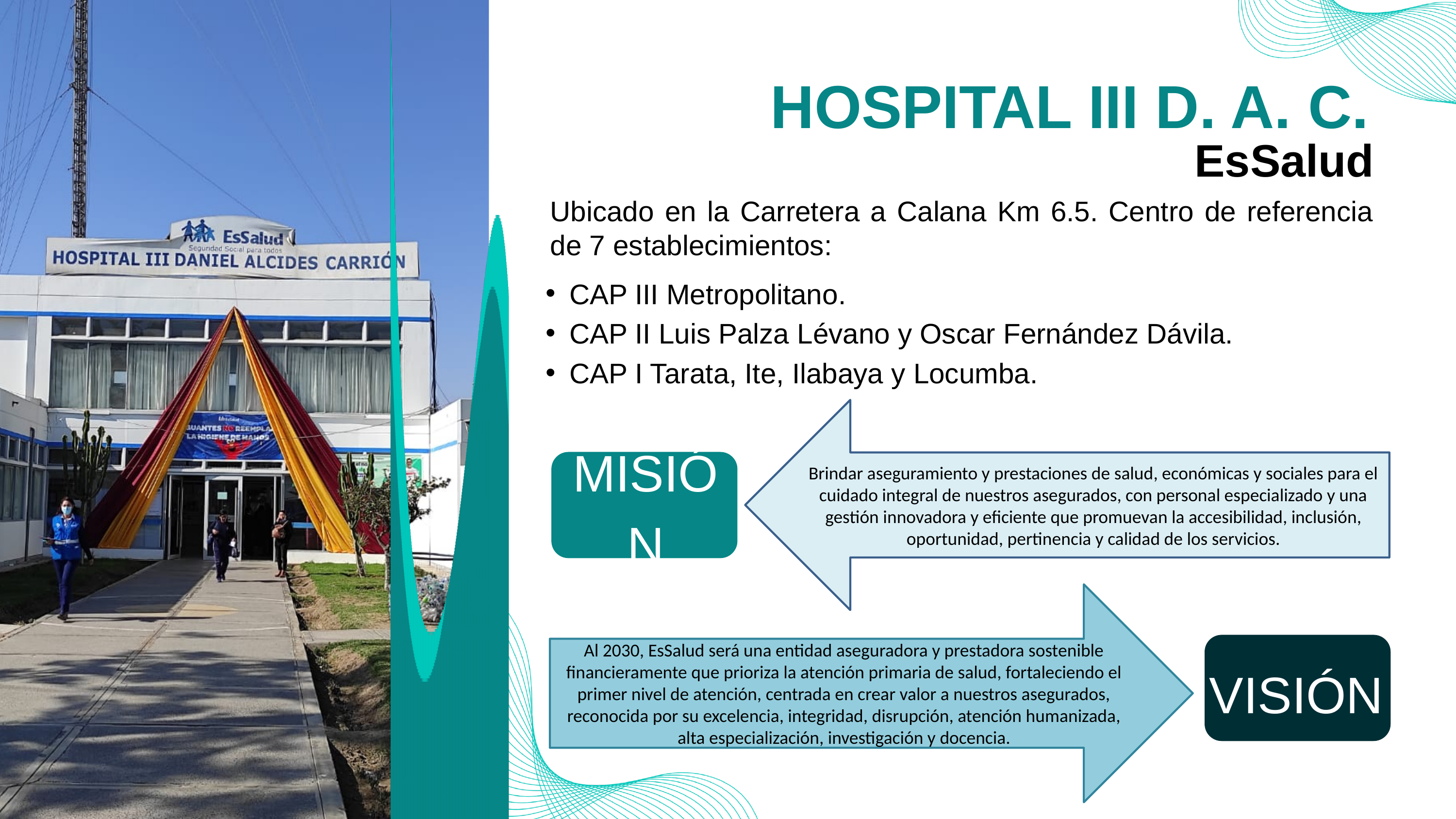

HOSPITAL III D. A. C.
EsSalud
Ubicado en la Carretera a Calana Km 6.5. Centro de referencia de 7 establecimientos:
CAP III Metropolitano.
CAP II Luis Palza Lévano y Oscar Fernández Dávila.
CAP I Tarata, Ite, Ilabaya y Locumba.

Brindar aseguramiento y prestaciones de salud, económicas y sociales para el cuidado integral de nuestros asegurados, con personal especializado y una gestión innovadora y eficiente que promuevan la accesibilidad, inclusión, oportunidad, pertinencia y calidad de los servicios.

MISIÓN

Al 2030, EsSalud será una entidad aseguradora y prestadora sostenible financieramente que prioriza la atención primaria de salud, fortaleciendo el primer nivel de atención, centrada en crear valor a nuestros asegurados, reconocida por su excelencia, integridad, disrupción, atención humanizada, alta especialización, investigación y docencia.

VISIÓN